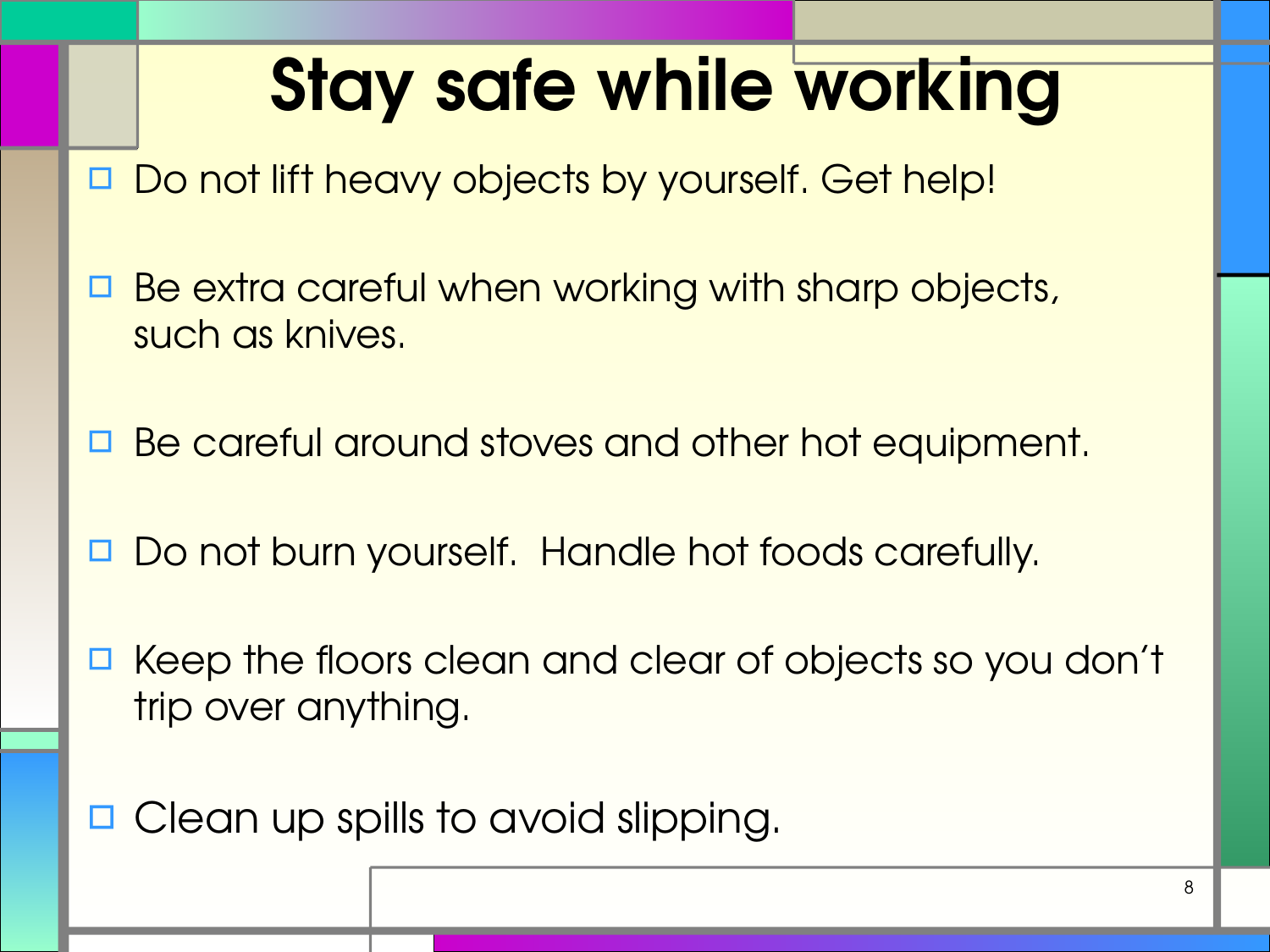

# Stay safe while working
Do not lift heavy objects by yourself. Get help!

Be extra careful when working with sharp objects,
such as knives.

Be careful around stoves and other hot equipment.

Do not burn yourself.  Handle hot foods carefully.

Keep the floors clean and clear of objects so you don’t trip over anything.

Clean up spills to avoid slipping.

8